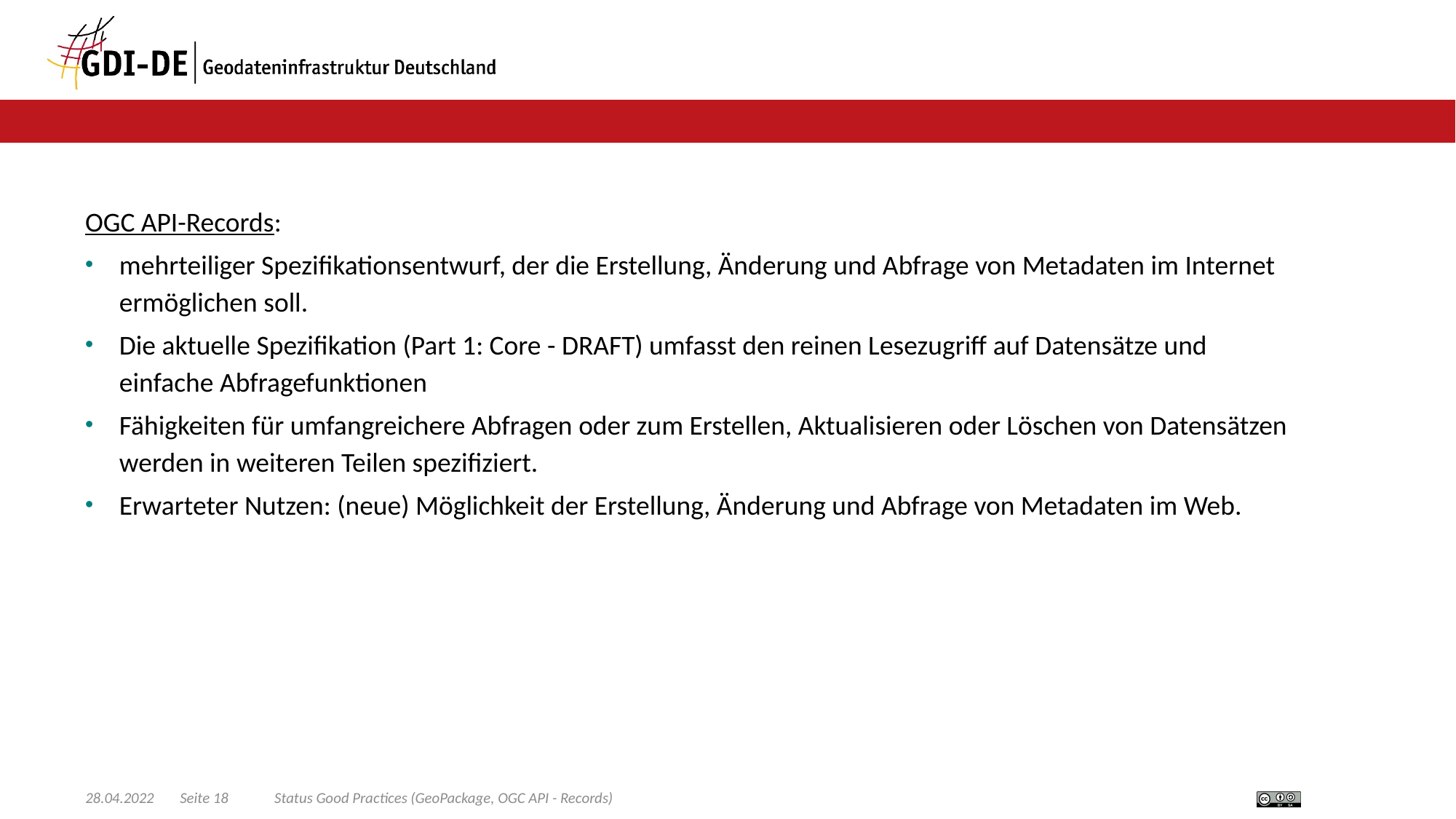

#
OGC API - Records
OGC API-Records:
mehrteiliger Spezifikationsentwurf, der die Erstellung, Änderung und Abfrage von Metadaten im Internet ermöglichen soll.
Die aktuelle Spezifikation (Part 1: Core - DRAFT) umfasst den reinen Lesezugriff auf Datensätze und einfache Abfragefunktionen
Fähigkeiten für umfangreichere Abfragen oder zum Erstellen, Aktualisieren oder Löschen von Datensätzen werden in weiteren Teilen spezifiziert.
Erwarteter Nutzen: (neue) Möglichkeit der Erstellung, Änderung und Abfrage von Metadaten im Web.

28.04.2022
Seite 18
Status Good Practices (GeoPackage, OGC API - Records)